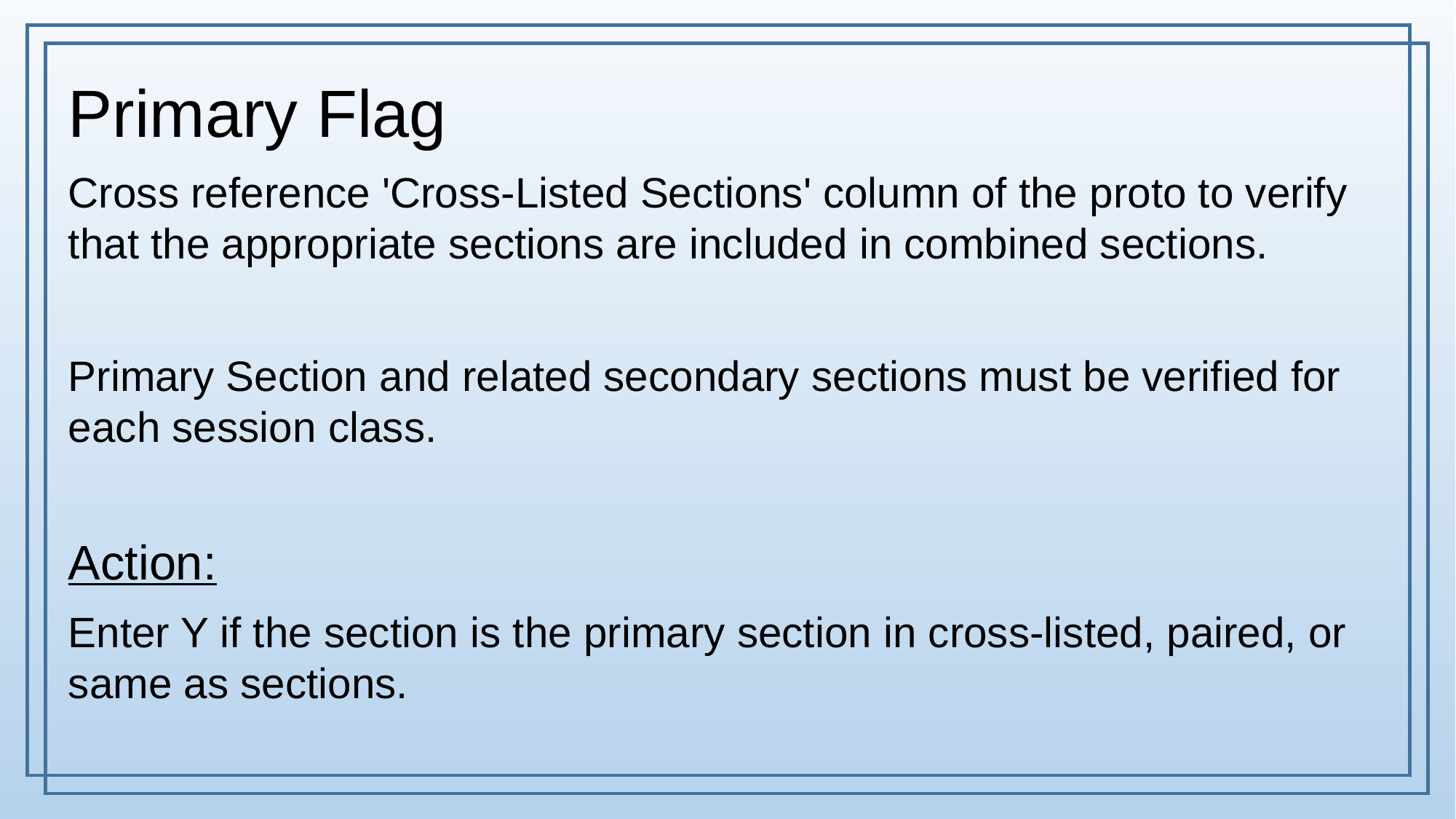

Primary Flag
Cross reference 'Cross-Listed Sections' column of the proto to verify that the appropriate sections are included in combined sections.

Primary Section and related secondary sections must be verified for each session class.

Action:
Enter Y if the section is the primary section in cross-listed, paired, or same as sections.